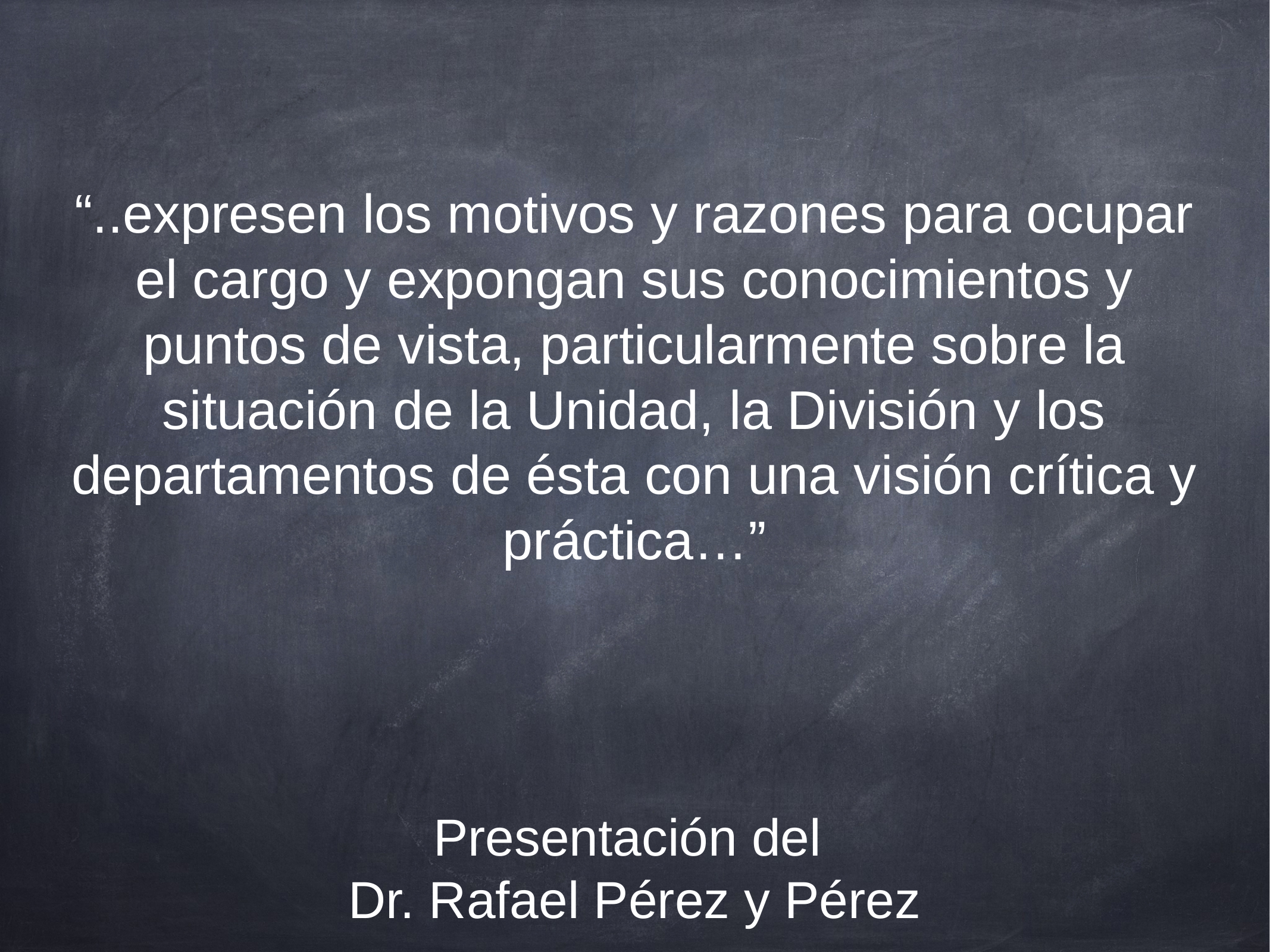

“..expresen los motivos y razones para ocupar el cargo y expongan sus conocimientos y puntos de vista, particularmente sobre la situación de la Unidad, la División y los departamentos de ésta con una visión crítica y práctica…”
Presentación del
Dr. Rafael Pérez y Pérez